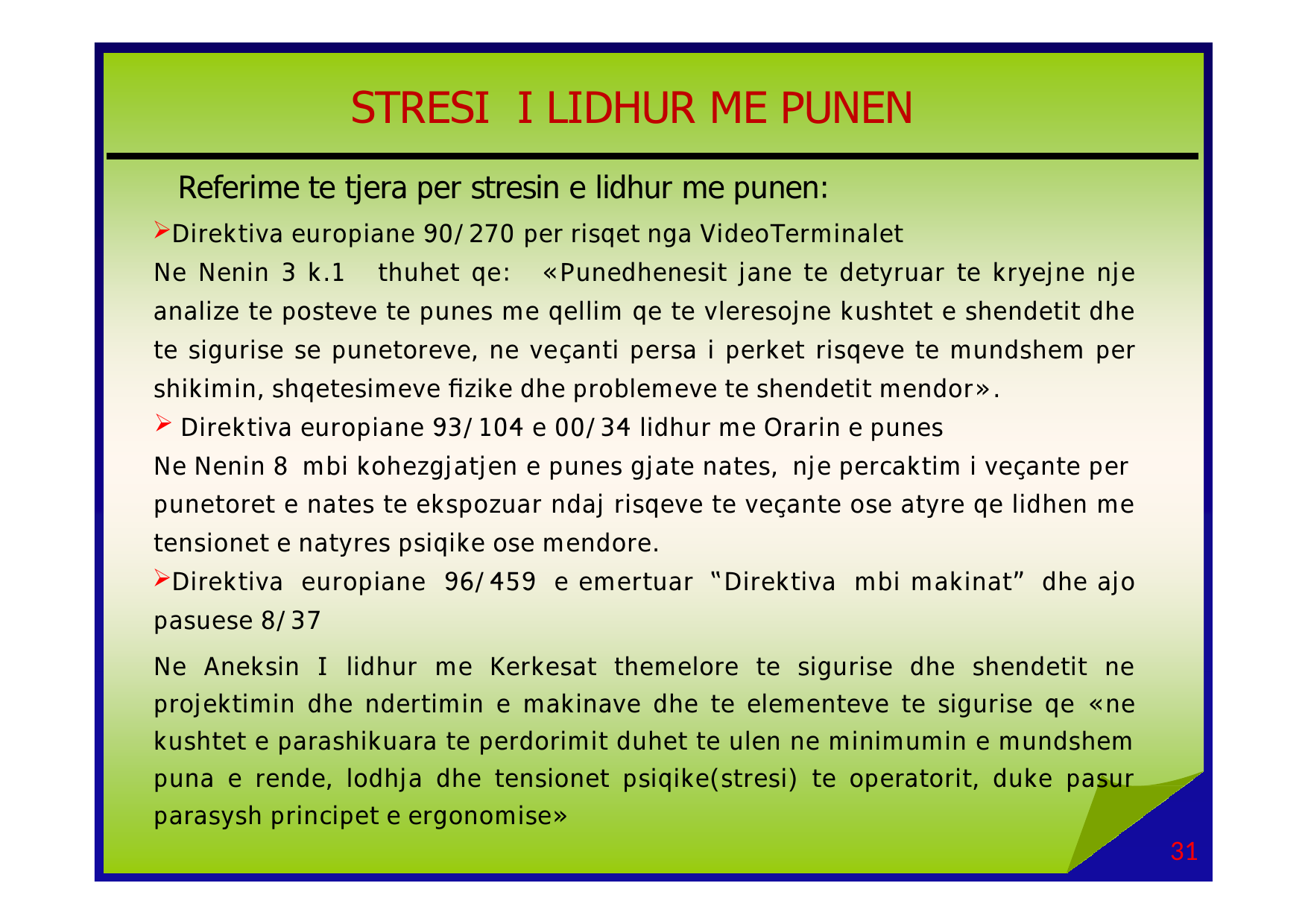

# STRESI  I LIDHUR ME PUNEN

Referime te tjera per stresin e lidhur me punen:
Direktiva europiane 90/270 per risqet nga VideoTerminalet
Ne Nenin 3 k.1   thuhet qe:   «Punedhenesit jane te detyruar te kryejne nje analize te posteve te punes me qellim qe te vleresojne kushtet e shendetit dhe te sigurise se punetoreve, ne veçanti persa i perket risqeve te mundshem per shikimin, shqetesimeve fizike dhe problemeve te shendetit mendor».
Direktiva europiane 93/104 e 00/34 lidhur me Orarin e punes
Ne Nenin 8  mbi kohezgjatjen e punes gjate nates,  nje percaktim i veçante per  punetoret e nates te ekspozuar ndaj risqeve te veçante ose atyre qe lidhen me tensionet e natyres psiqike ose mendore.
Direktiva  europiane  96/459  e emertuar  “Direktiva  mbi makinat”  dhe ajo pasuese 8/37
Ne Aneksin I lidhur me Kerkesat themelore te sigurise dhe shendetit ne projektimin dhe ndertimin e makinave dhe te elementeve te sigurise qe «ne kushtet e parashikuara te perdorimit duhet te ulen ne minimumin e mundshem puna e rende, lodhja dhe tensionet psiqike(stresi) te operatorit, duke pasur parasysh principet e ergonomise»
31